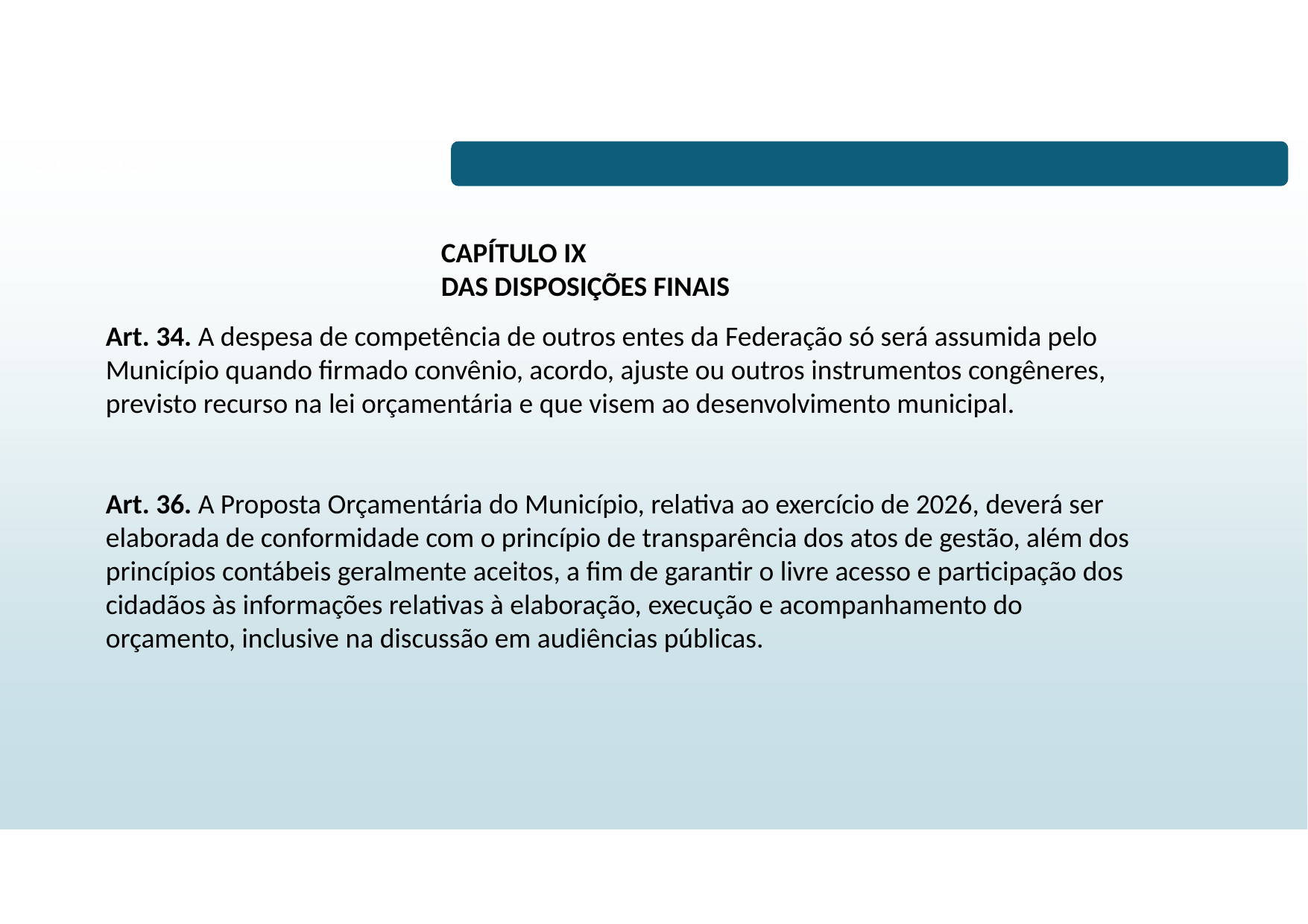

# LDO/2026
CAPÍTULO IX
DAS DISPOSIÇÕES FINAIS
Art. 34. A despesa de competência de outros entes da Federação só será assumida pelo Município quando firmado convênio, acordo, ajuste ou outros instrumentos congêneres, previsto recurso na lei orçamentária e que visem ao desenvolvimento municipal.

Art. 36. A Proposta Orçamentária do Município, relativa ao exercício de 2026, deverá ser elaborada de conformidade com o princípio de transparência dos atos de gestão, além dos princípios contábeis geralmente aceitos, a fim de garantir o livre acesso e participação dos cidadãos às informações relativas à elaboração, execução e acompanhamento do orçamento, inclusive na discussão em audiências públicas.